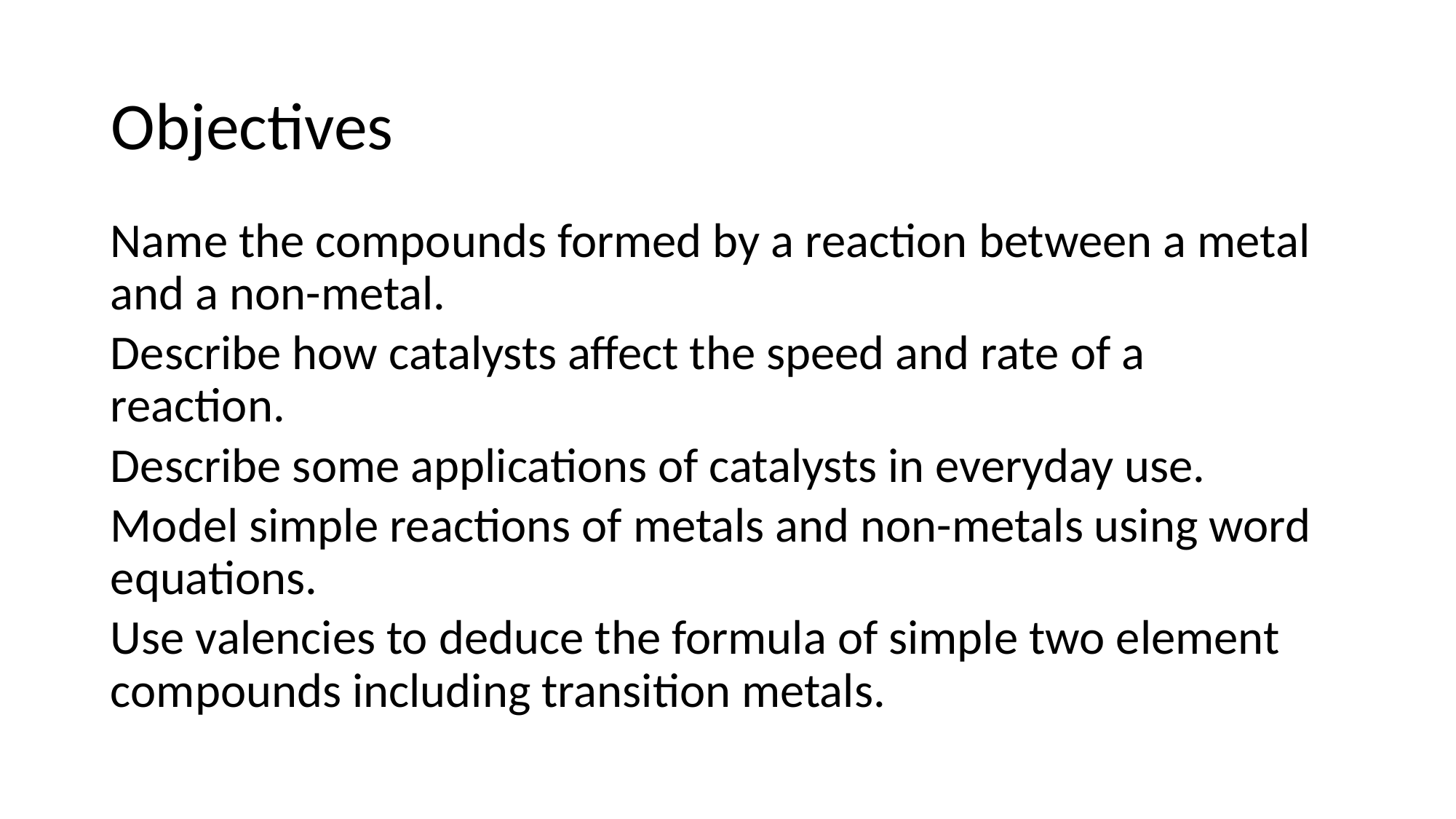

Objectives
Name the compounds formed by a reaction between a metal and a non-metal.
Describe how catalysts affect the speed and rate of a reaction.
Describe some applications of catalysts in everyday use.
Model simple reactions of metals and non-metals using word equations.
Use valencies to deduce the formula of simple two element compounds including transition metals.

© Pearson Education Ltd 2014. Copying permitted for purchasing institution only.  This material is not copyright free.